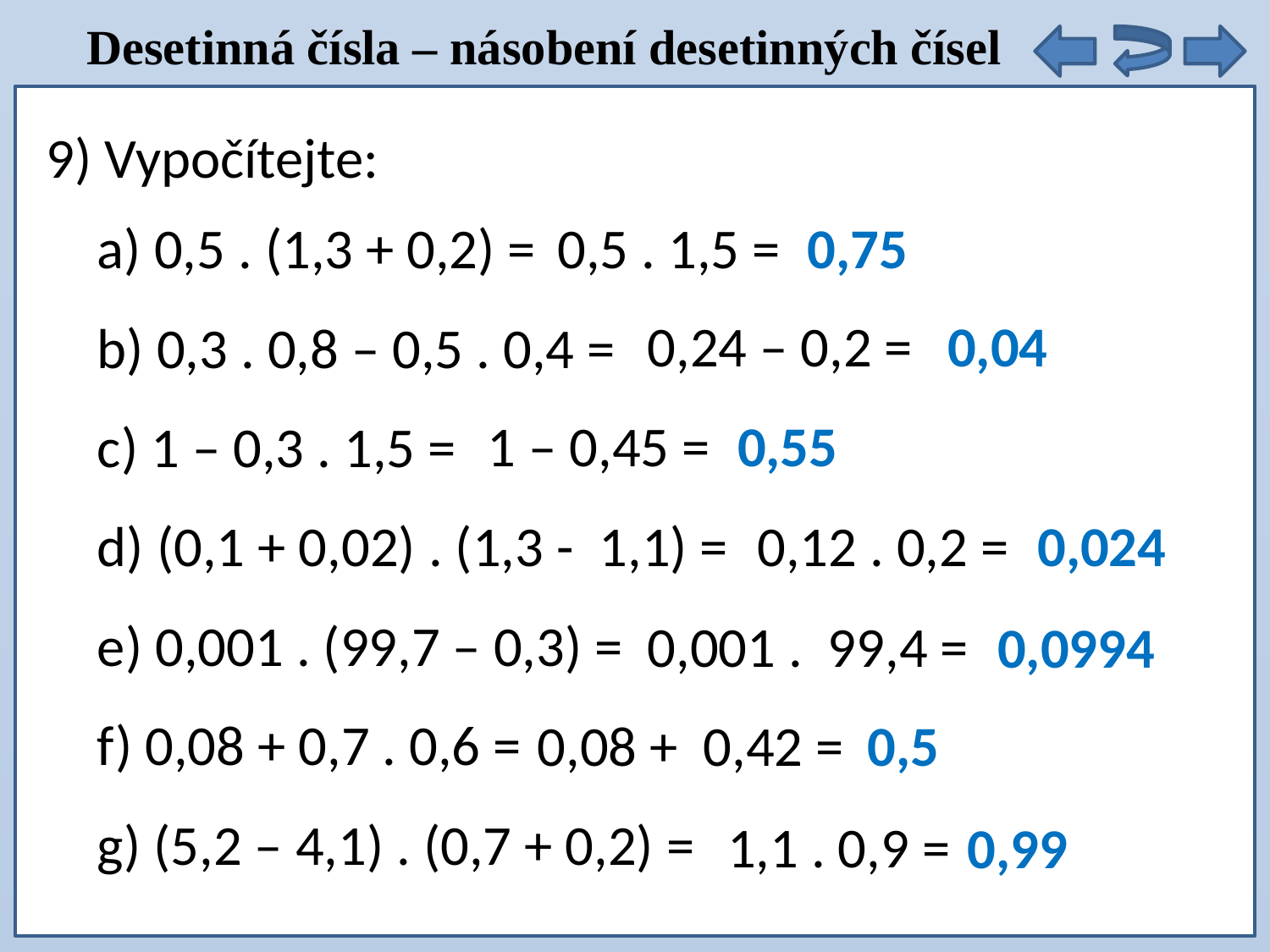

Desetinná čísla – násobení desetinných čísel

9) Vypočítejte:
a) 0,5 . (1,3 + 0,2) =
b) 0,3 . 0,8 – 0,5 . 0,4 =
c) 1 – 0,3 . 1,5 =
d) (0,1 + 0,02) . (1,3 -  1,1) =
e) 0,001 . (99,7 – 0,3) =
f) 0,08 + 0,7 . 0,6 =
g) (5,2 – 4,1) . (0,7 + 0,2) =
0,5 . 1,5 =
0,75
0,24 – 0,2 =
0,04
1 – 0,45 =
0,55
0,12 . 0,2 =
0,024
0,001 .  99,4 =
0,0994
0,08 +  0,42 =
0,5
1,1 . 0,9 =
0,99